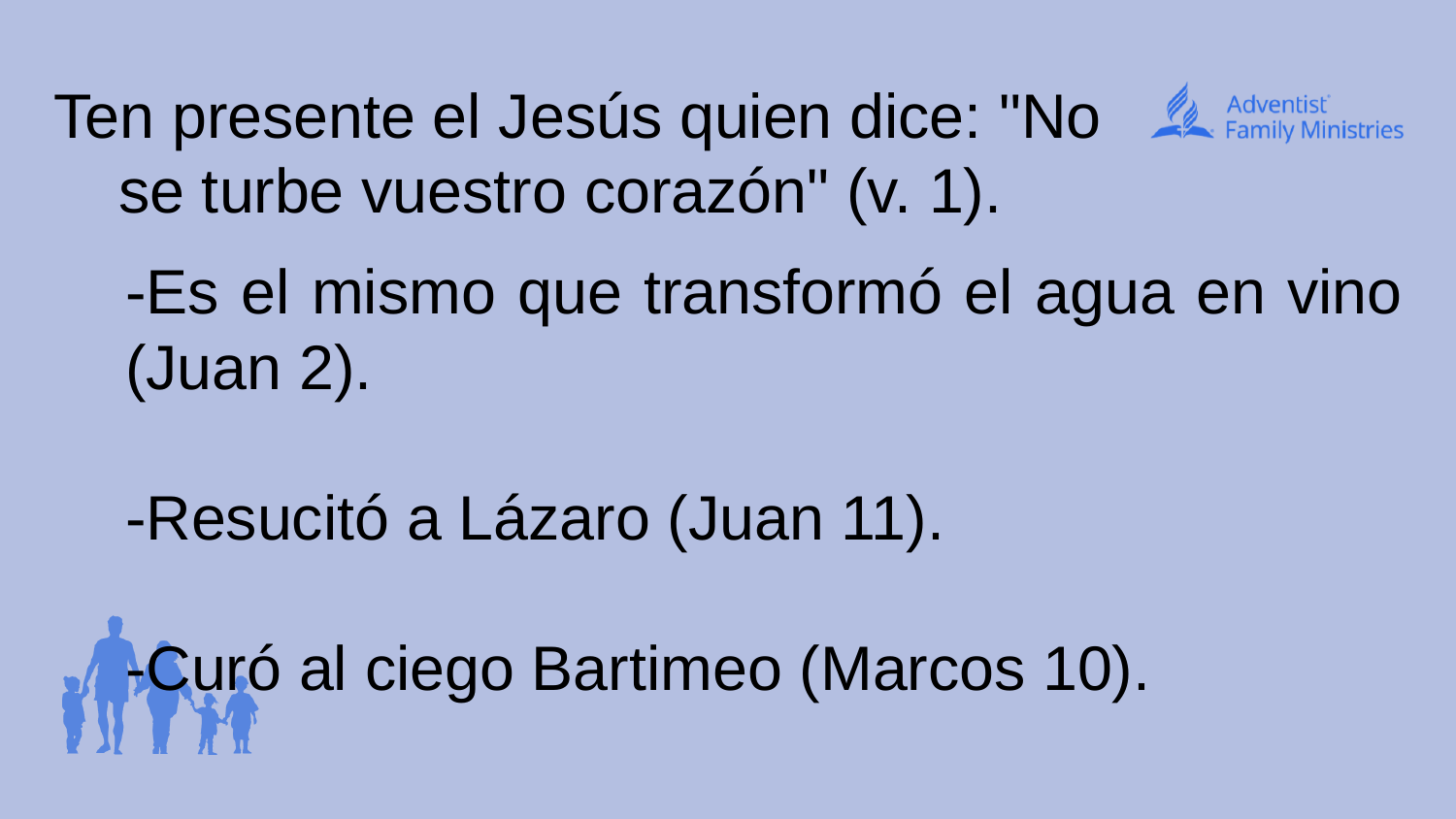

Ten presente el Jesús quien dice: "No se turbe vuestro corazón" (v. 1).

-Es el mismo que transformó el agua en vino (Juan 2).

-Resucitó a Lázaro (Juan 11).

-Curó al ciego Bartimeo (Marcos 10).